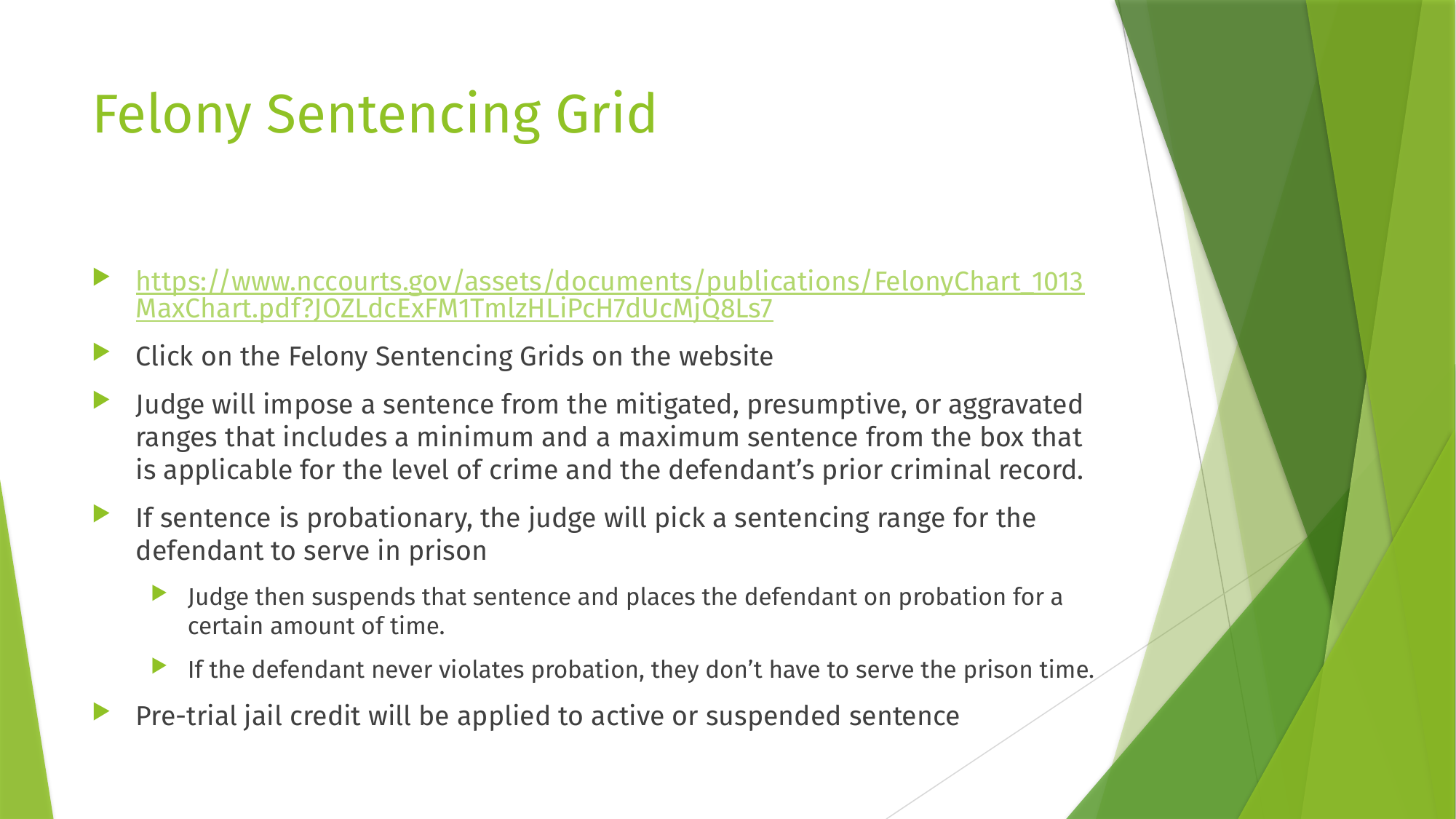

# Felony Sentencing Grid
https://www.nccourts.gov/assets/documents/publications/FelonyChart_1013MaxChart.pdf?JOZLdcExFM1TmlzHLiPcH7dUcMjQ8Ls7
Click on the Felony Sentencing Grids on the website
Judge will impose a sentence from the mitigated, presumptive, or aggravated ranges that includes a minimum and a maximum sentence from the box that is applicable for the level of crime and the defendant’s prior criminal record.
If sentence is probationary, the judge will pick a sentencing range for the defendant to serve in prison
Judge then suspends that sentence and places the defendant on probation for a certain amount of time.
If the defendant never violates probation, they don’t have to serve the prison time.
Pre-trial jail credit will be applied to active or suspended sentence